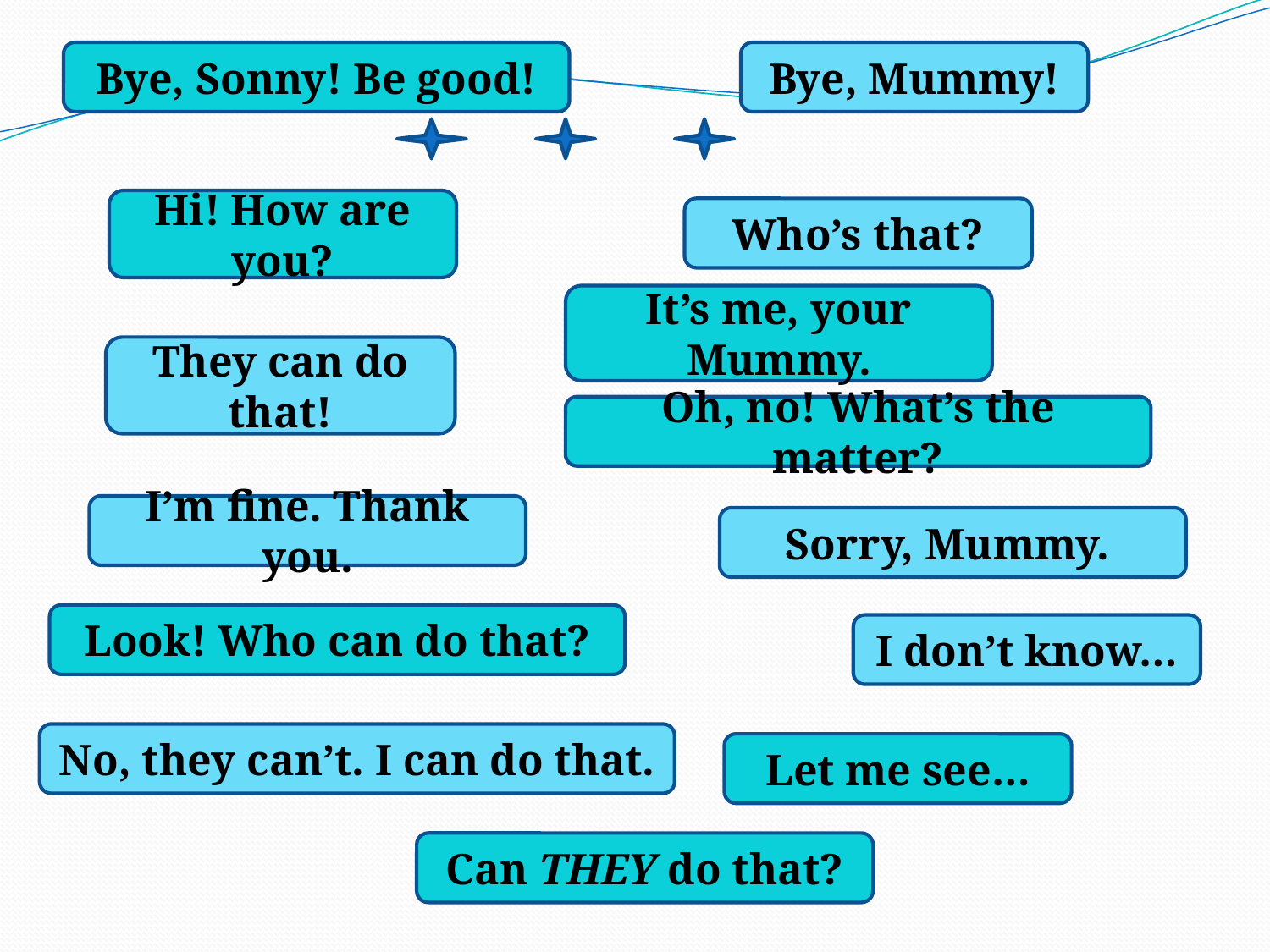

Bye, Sonny! Be good!
Bye, Mummy!

Hi! How are you?
Who’s that?
It’s me, your Mummy.
They can do that!
Oh, no! What’s the matter?
I’m fine. Thank you.
Sorry, Mummy.
Look! Who can do that?
I don’t know…
No, they can’t. I can do that.
Let me see…
Can THEY do that?